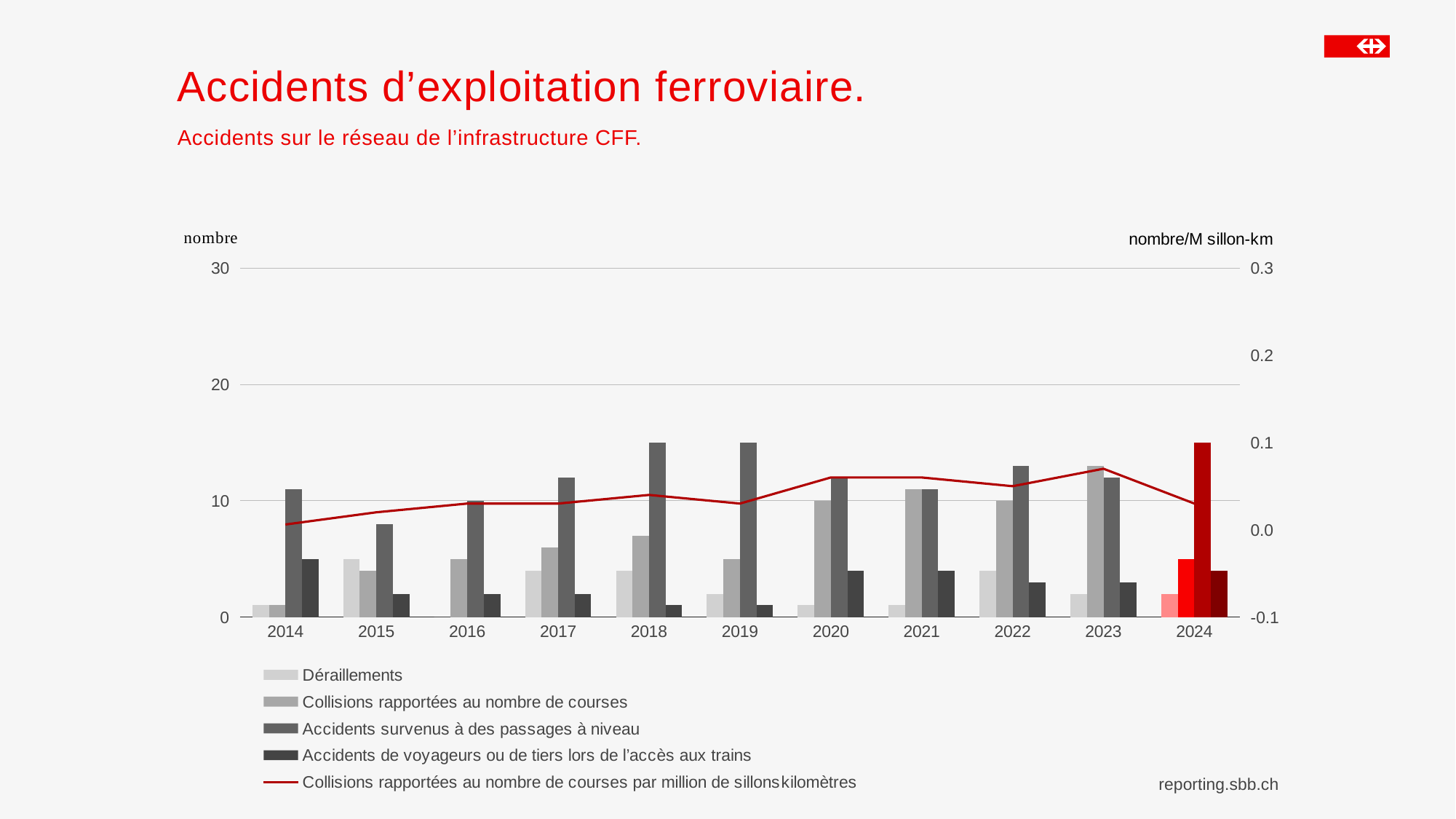

# Accidents d’exploitation ferroviaire.
Accidents sur le réseau de l’infrastructure CFF.

### Chart

| Category | Déraillements | Collisions rapportées au nombre de courses  | Accidents survenus à des passages à niveau | Accidents de voyageurs ou de tiers lors de l’accès aux trains | Collisions rapportées au nombre de courses par million de sillons­kilomètres |
|---|---|---|---|---|---|
| 2014 | 1.0 | 1.0 | 11.0 | 5.0 | 0.006 |
| 2015 | 5.0 | 4.0 | 8.0 | 2.0 | 0.02 |
| 2016 | 0.0 | 5.0 | 10.0 | 2.0 | 0.03 |
| 2017 | 4.0 | 6.0 | 12.0 | 2.0 | 0.03 |
| 2018 | 4.0 | 7.0 | 15.0 | 1.0 | 0.04 |
| 2019 | 2.0 | 5.0 | 15.0 | 1.0 | 0.03 |
| 2020 | 1.0 | 10.0 | 12.0 | 4.0 | 0.06 |
| 2021 | 1.0 | 11.0 | 11.0 | 4.0 | 0.06 |
| 2022 | 4.0 | 10.0 | 13.0 | 3.0 | 0.05 |
| 2023 | 2.0 | 13.0 | 12.0 | 3.0 | 0.07 |
| 2024 | 2.0 | 5.0 | 15.0 | 4.0 | 0.03 |
reporting.sbb.ch